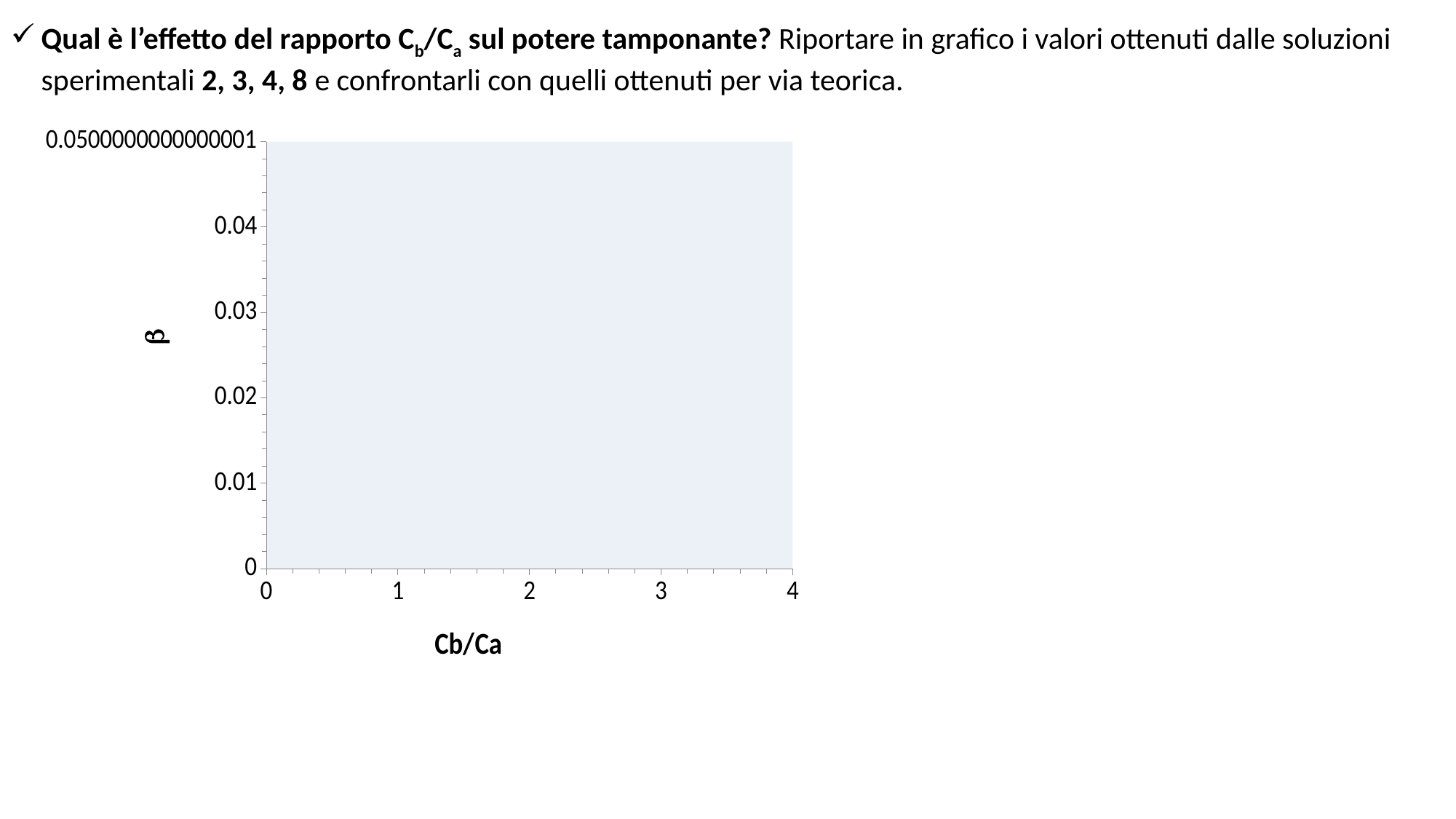

Qual è l’effetto del rapporto Cb/Ca sul potere tamponante? Riportare in grafico i valori ottenuti dalle soluzioni sperimentali 2, 3, 4, 8 e confrontarli con quelli ottenuti per via teorica.

### Chart

| Category | Valori Y |
|---|---|